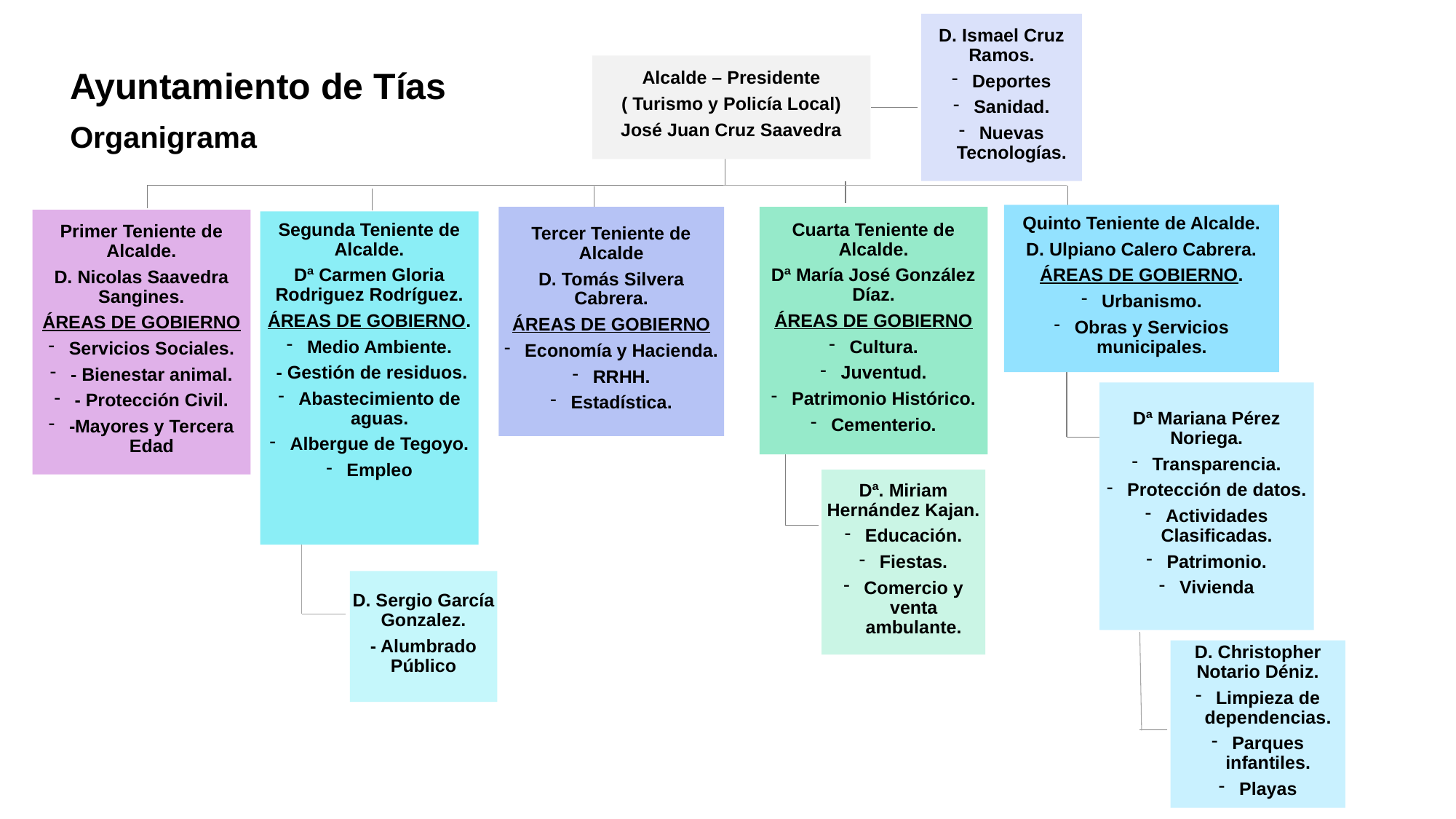

D. Ismael Cruz Ramos.
Deportes
Sanidad.
Nuevas Tecnologías.
# Ayuntamiento de Tías
Alcalde – Presidente
( Turismo y Policía Local)
José Juan Cruz Saavedra
Organigrama
Quinto Teniente de Alcalde.
D. Ulpiano Calero Cabrera.
ÁREAS DE GOBIERNO.
Urbanismo.
Obras y Servicios municipales.
Tercer Teniente de Alcalde
D. Tomás Silvera Cabrera.
ÁREAS DE GOBIERNO
Economía y Hacienda.
RRHH.
Estadística.
Cuarta Teniente de Alcalde.
Dª María José González Díaz.
ÁREAS DE GOBIERNO
Cultura.
Juventud.
Patrimonio Histórico.
Cementerio.
Primer Teniente de Alcalde.
D. Nicolas Saavedra Sangines.
ÁREAS DE GOBIERNO
Servicios Sociales.
- Bienestar animal.
- Protección Civil.
-Mayores y Tercera Edad
Segunda Teniente de Alcalde.
Dª Carmen Gloria Rodriguez Rodríguez.
ÁREAS DE GOBIERNO.
Medio Ambiente.
 - Gestión de residuos.
Abastecimiento de aguas.
Albergue de Tegoyo.
Empleo

Dª Mariana Pérez Noriega.
Transparencia.
Protección de datos.
Actividades Clasificadas.
Patrimonio.
Vivienda
Dª. Miriam Hernández Kajan.
Educación.
Fiestas.
Comercio y venta ambulante.
D. Sergio García Gonzalez.
- Alumbrado Público
D. Christopher Notario Déniz.
Limpieza de dependencias.
Parques infantiles.
Playas